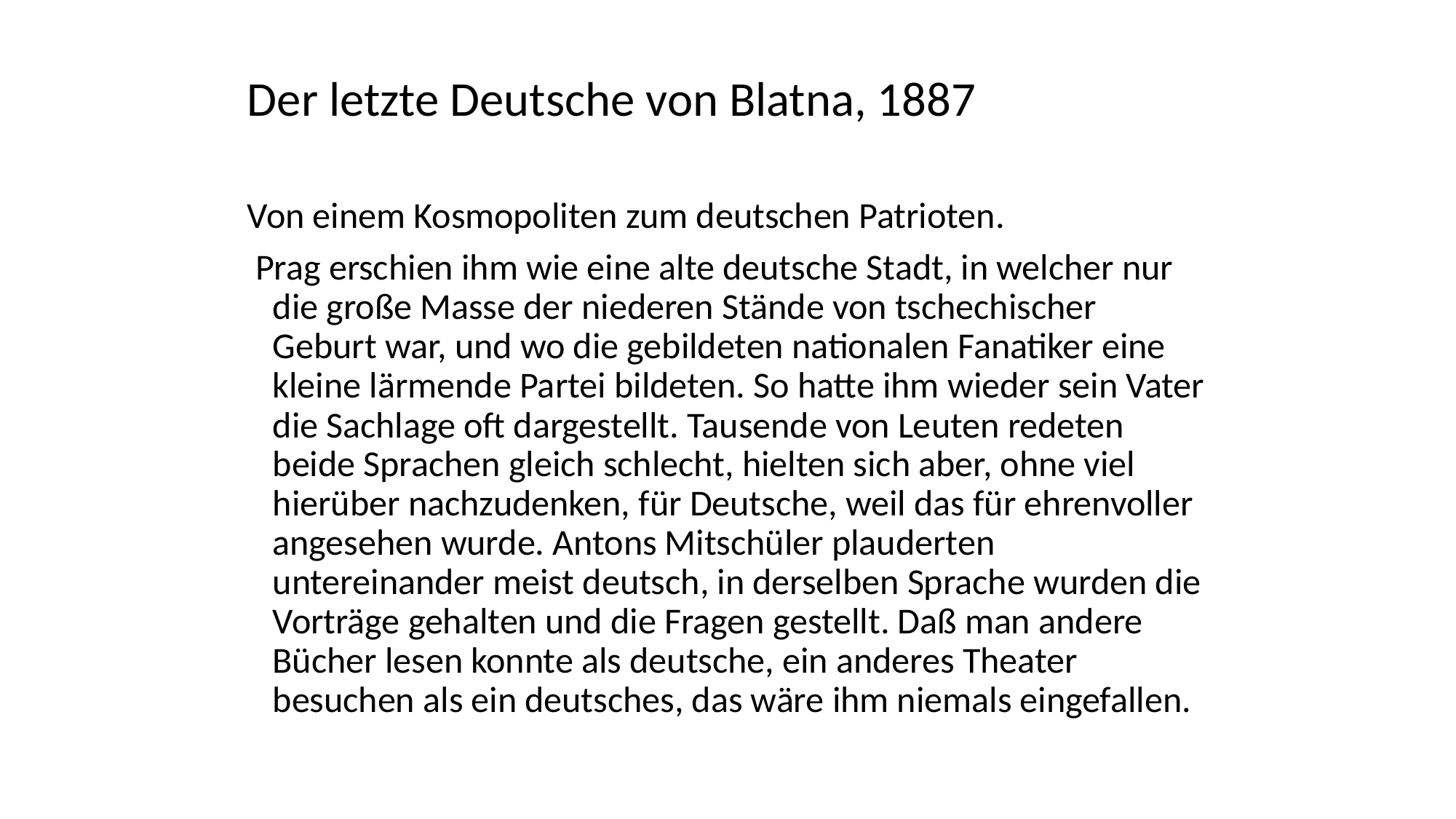

# Der letzte Deutsche von Blatna, 1887
Von einem Kosmopoliten zum deutschen Patrioten.
 Prag erschien ihm wie eine alte deutsche Stadt, in welcher nur die große Masse der niederen Stände von tschechischer Geburt war, und wo die gebildeten nationalen Fanatiker eine kleine lärmende Partei bildeten. So hatte ihm wieder sein Vater die Sachlage oft dargestellt. Tausende von Leuten redeten beide Sprachen gleich schlecht, hielten sich aber, ohne viel hierüber nachzudenken, für Deutsche, weil das für ehrenvoller angesehen wurde. Antons Mitschüler plauderten untereinander meist deutsch, in derselben Sprache wurden die Vorträge gehalten und die Fragen gestellt. Daß man andere Bücher lesen konnte als deutsche, ein anderes Theater besuchen als ein deutsches, das wäre ihm niemals eingefallen.